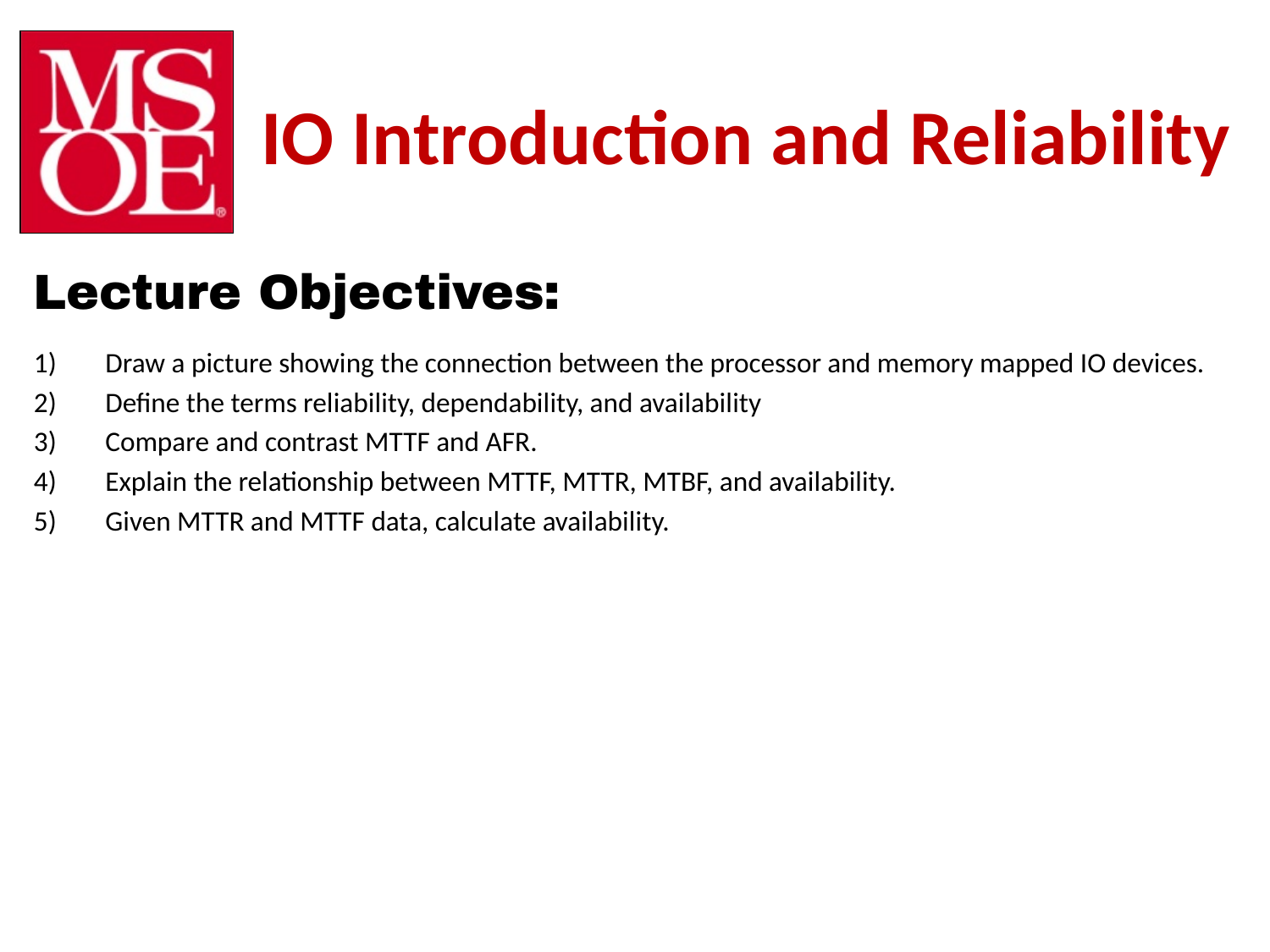

# IO Introduction and Reliability
Draw a picture showing the connection between the processor and memory mapped IO devices.
Define the terms reliability, dependability, and availability
Compare and contrast MTTF and AFR.
Explain the relationship between MTTF, MTTR, MTBF, and availability.
Given MTTR and MTTF data, calculate availability.